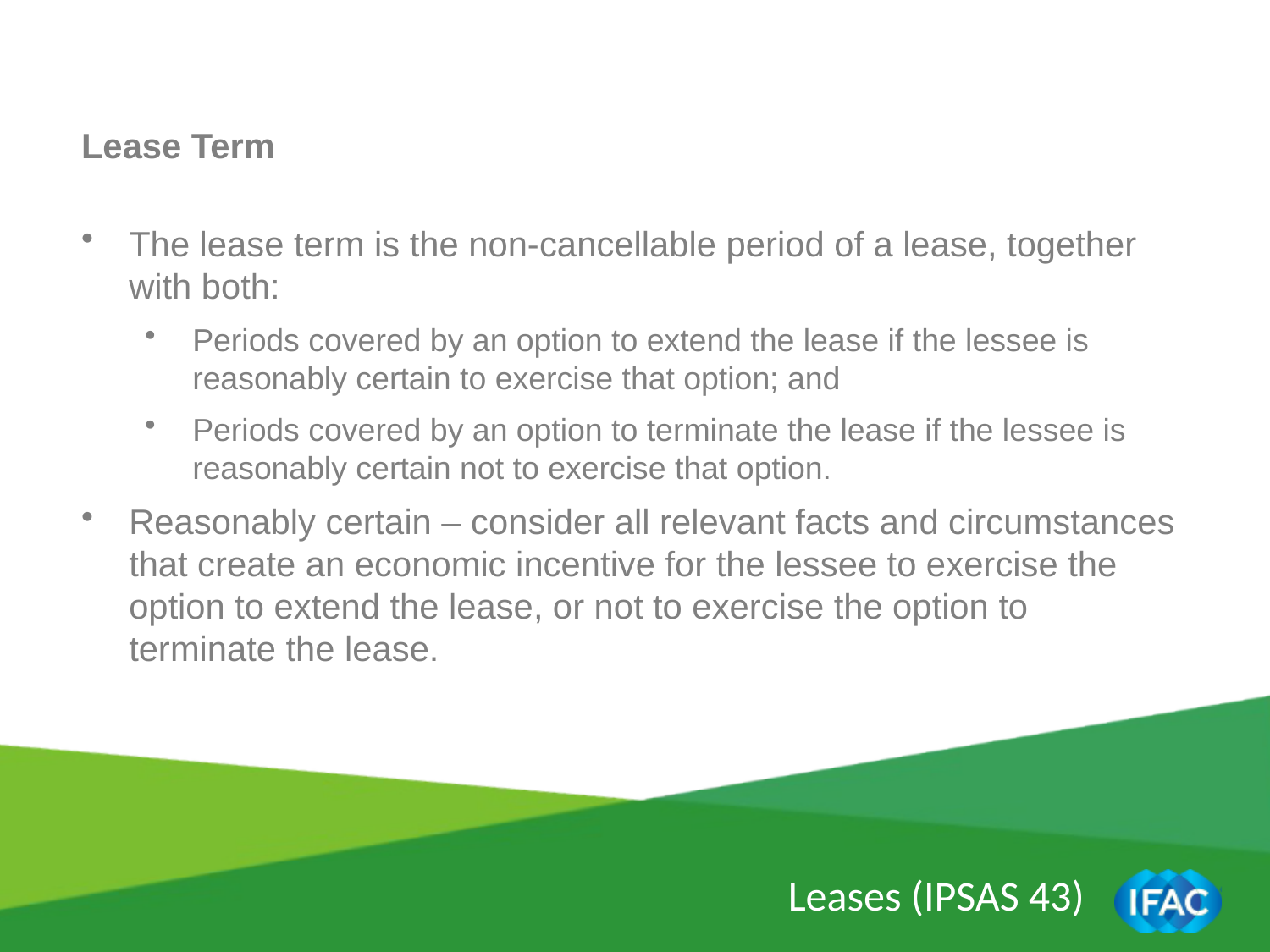

Lease Term

The lease term is the non-cancellable period of a lease, together with both:
Periods covered by an option to extend the lease if the lessee is reasonably certain to exercise that option; and
Periods covered by an option to terminate the lease if the lessee is reasonably certain not to exercise that option.
Reasonably certain – consider all relevant facts and circumstances that create an economic incentive for the lessee to exercise the option to extend the lease, or not to exercise the option to terminate the lease.

Leases (IPSAS 43)